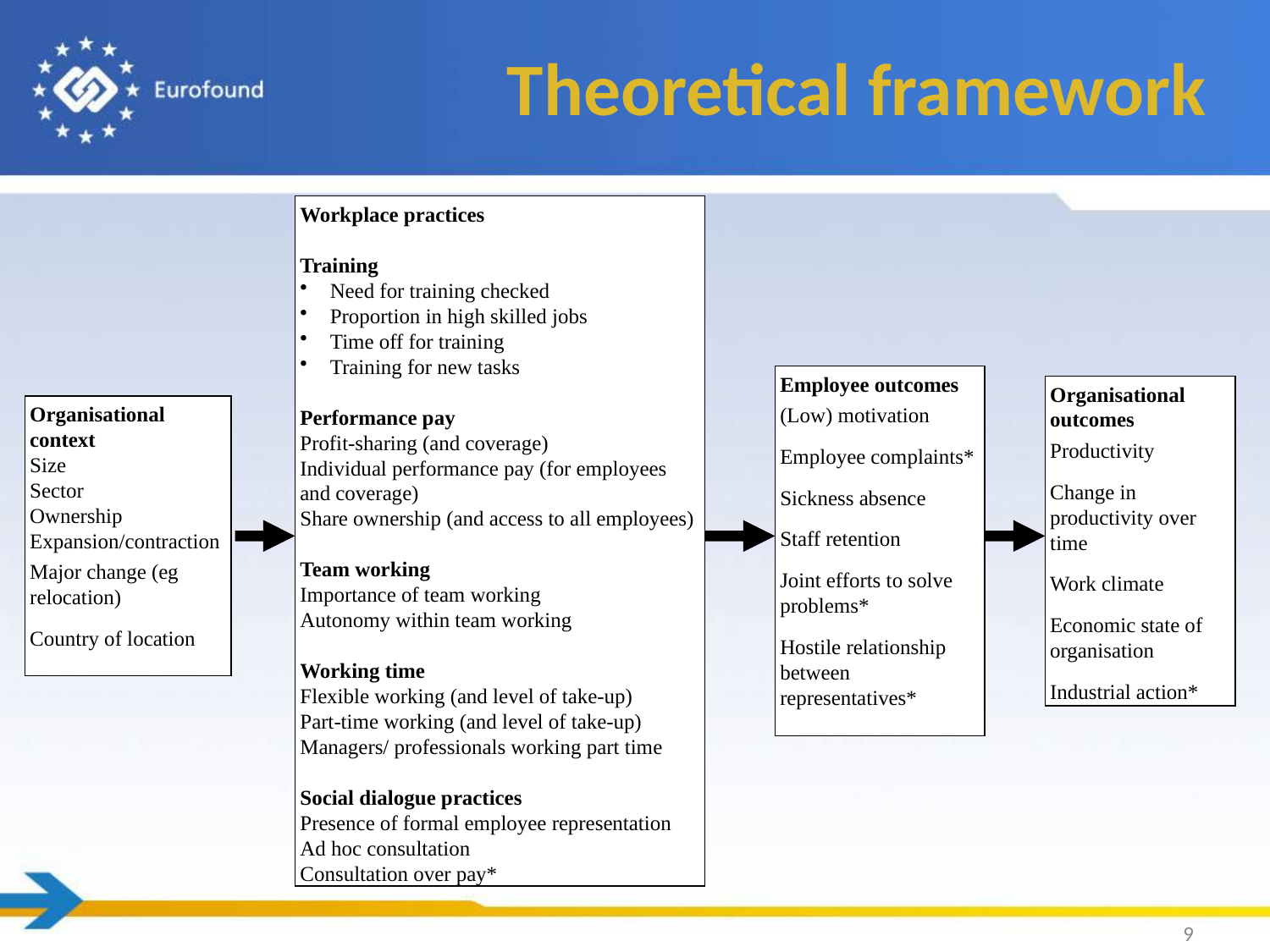

Theoretical framework

Workplace practices

Training
Need for training checked
Proportion in high skilled jobs
Time off for training
Training for new tasks

Performance pay
Profit-sharing (and coverage)
Individual performance pay (for employees and coverage)
Share ownership (and access to all employees)

Team working
Importance of team working
Autonomy within team working

Working time
Flexible working (and level of take-up)
Part-time working (and level of take-up)
Managers/ professionals working part time

Social dialogue practices
Presence of formal employee representation
Ad hoc consultation
Consultation over pay*

Employee outcomes
(Low) motivation
Employee complaints*
Sickness absence
Staff retention
Joint efforts to solve problems*
Hostile relationship between representatives*
Organisational outcomes
Productivity
Change in productivity over time
Work climate
Economic state of organisation
Industrial action*
Organisational context
Size
Sector
Ownership
Expansion/contraction
Major change (eg relocation)
Country of location

9